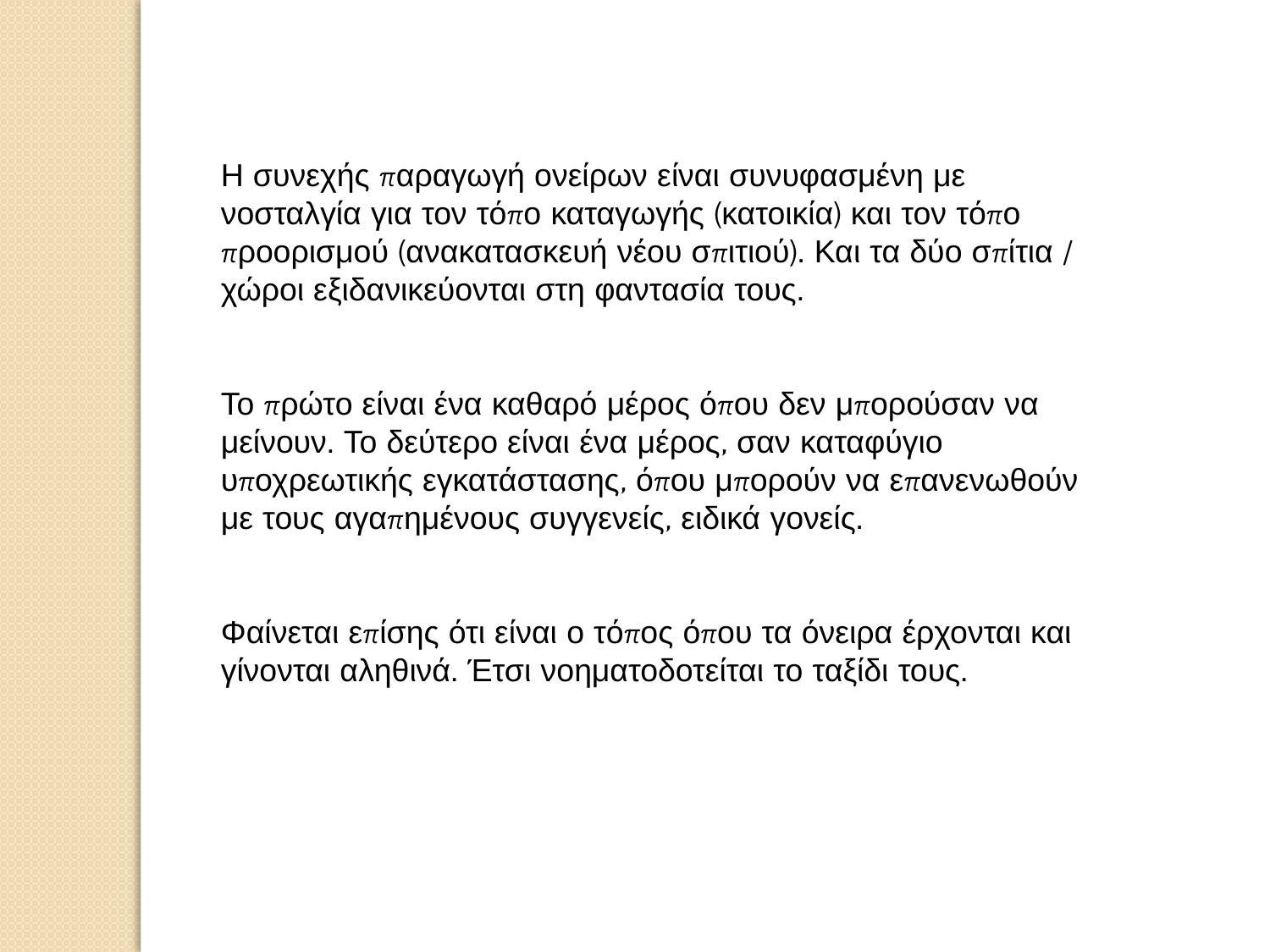

Η συνεχής παραγωγή ονείρων είναι συνυφασμένη με νοσταλγία για τον τόπο καταγωγής (κατοικία) και τον τόπο προορισμού (ανακατασκευή νέου σπιτιού). Και τα δύο σπίτια / χώροι εξιδανικεύονται στη φαντασία τους.

Το πρώτο είναι ένα καθαρό μέρος όπου δεν μπορούσαν να μείνουν. Το δεύτερο είναι ένα μέρος, σαν καταφύγιο υποχρεωτικής εγκατάστασης, όπου μπορούν να επανενωθούν με τους αγαπημένους συγγενείς, ειδικά γονείς.

Φαίνεται επίσης ότι είναι ο τόπος όπου τα όνειρα έρχονται και γίνονται αληθινά. Έτσι νοηματοδοτείται το ταξίδι τους.